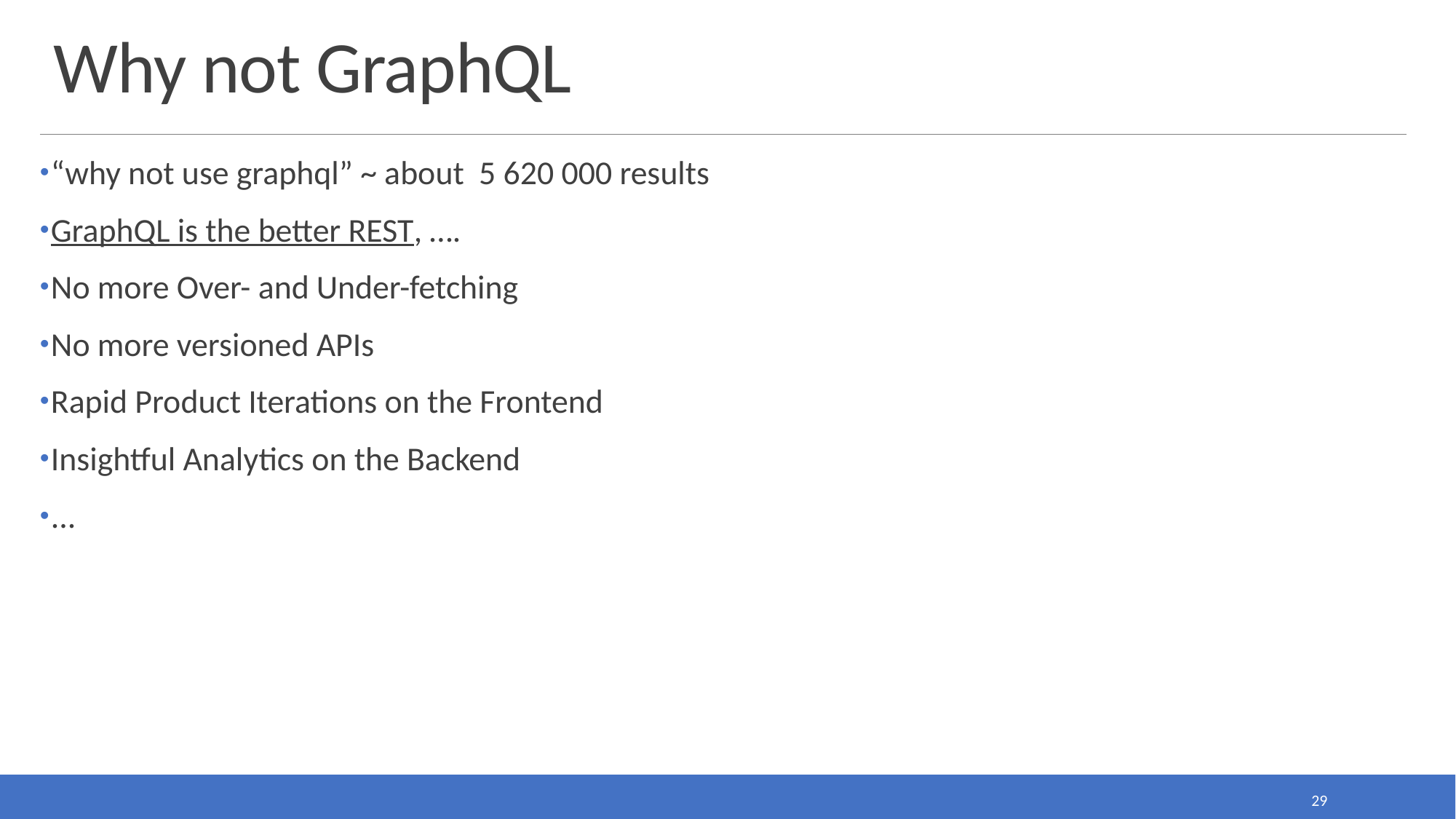

# Why not GraphQL
“why not use graphql” ~ about  5 620 000 results
GraphQL is the better REST, ….
No more Over- and Under-fetching
No more versioned APIs
Rapid Product Iterations on the Frontend
Insightful Analytics on the Backend
...

29